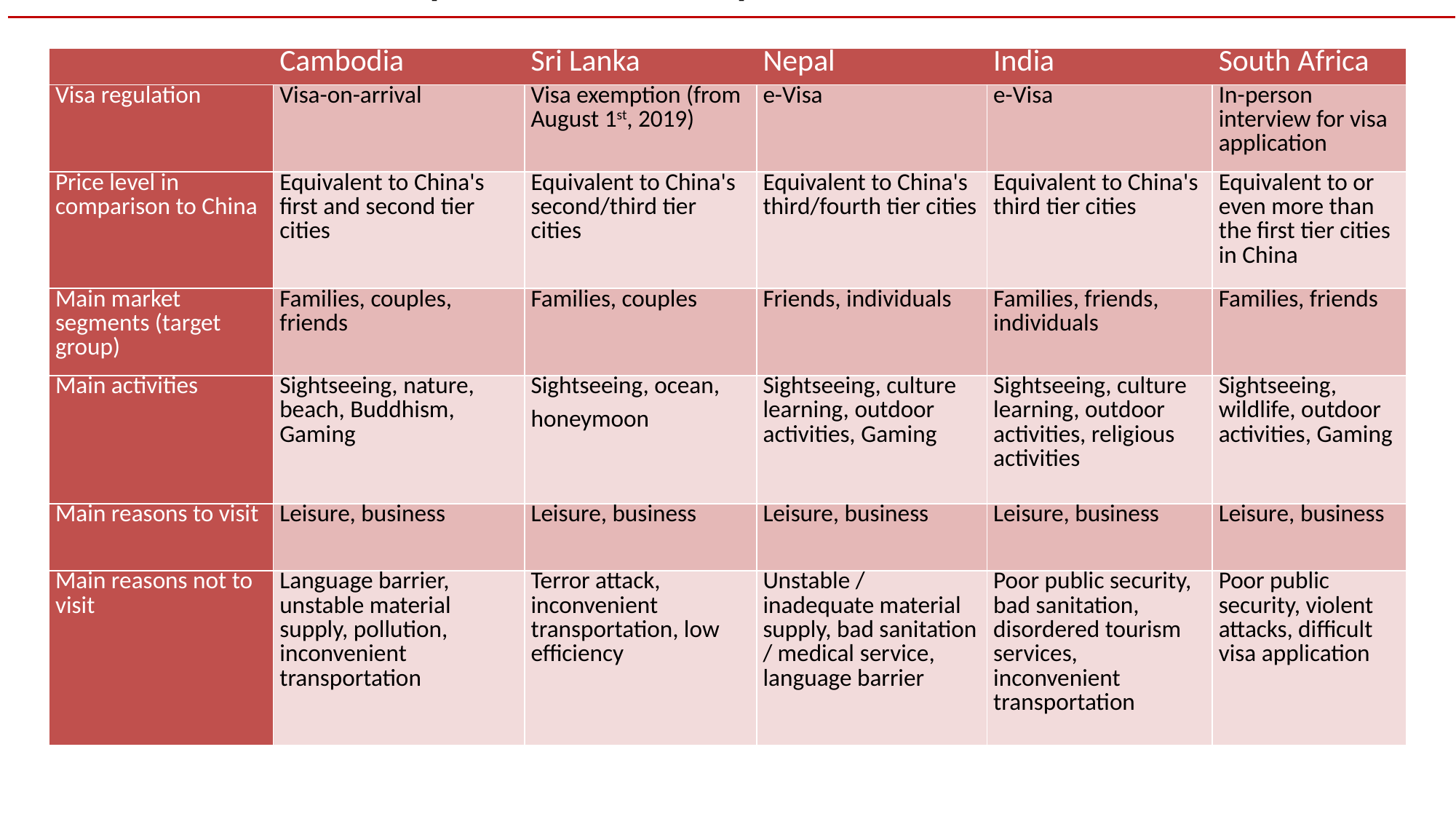

Comparison with Competitors of Cambodia
|  | Cambodia | Sri Lanka | Nepal | India | South Africa |
| --- | --- | --- | --- | --- | --- |
| Visa regulation | Visa-on-arrival | Visa exemption (from August 1st, 2019) | e-Visa | e-Visa | In-person interview for visa application |
| Price level in comparison to China | Equivalent to China's first and second tier cities | Equivalent to China's second/third tier cities | Equivalent to China's third/fourth tier cities | Equivalent to China's third tier cities | Equivalent to or even more than the first tier cities in China |
| Main market segments (target group) | Families, couples, friends | Families, couples | Friends, individuals | Families, friends, individuals | Families, friends |
| Main activities | Sightseeing, nature, beach, Buddhism, Gaming | Sightseeing, ocean, honeymoon | Sightseeing, culture learning, outdoor activities, Gaming | Sightseeing, culture learning, outdoor activities, religious activities | Sightseeing, wildlife, outdoor activities, Gaming |
| Main reasons to visit | Leisure, business | Leisure, business | Leisure, business | Leisure, business | Leisure, business |
| Main reasons not to visit | Language barrier, unstable material supply, pollution, inconvenient transportation | Terror attack, inconvenient transportation, low efficiency | Unstable / inadequate material supply, bad sanitation / medical service, language barrier | Poor public security, bad sanitation, disordered tourism services, inconvenient transportation | Poor public security, violent attacks, difficult visa application |